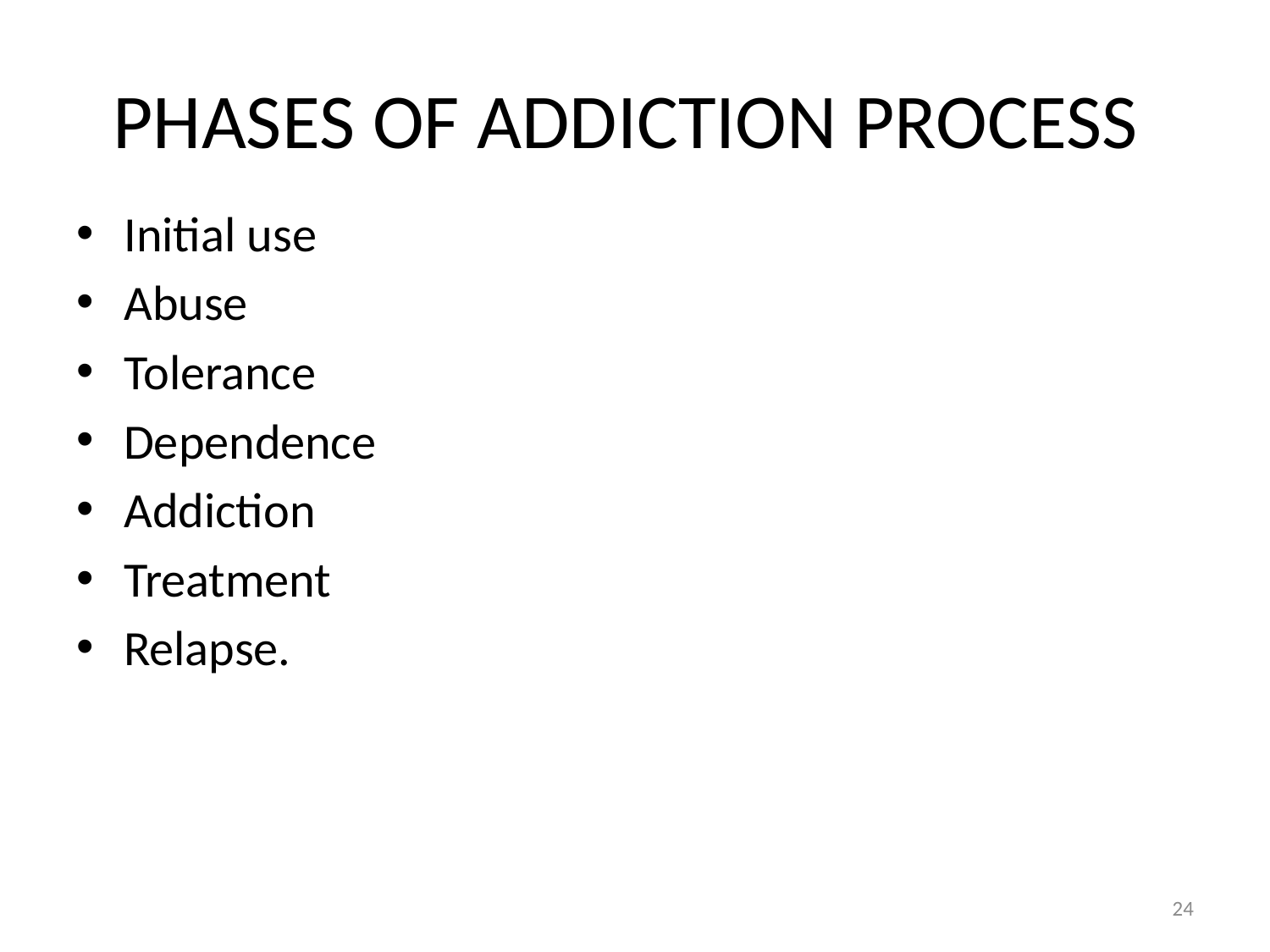

# PHASES OF ADDICTION PROCESS
Initial use
Abuse
Tolerance
Dependence
Addiction
Treatment
Relapse.
24